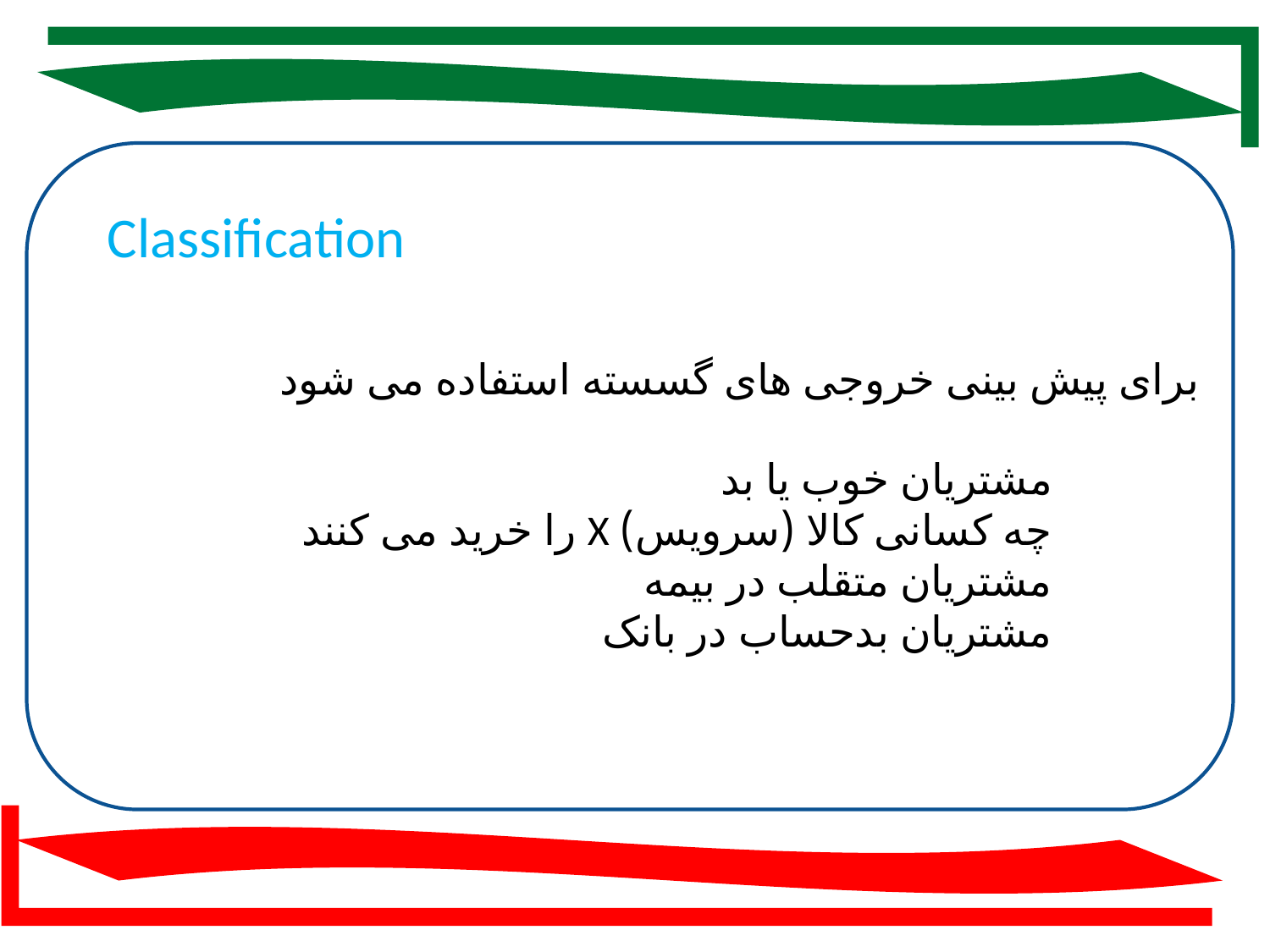

Classification
برای پیش بینی خروجی های گسسته استفاده می شود
مشتریان خوب یا بد
چه کسانی کالا (سرویس) X را خرید می کنند
مشتریان متقلب در بیمه
مشتریان بدحساب در بانک